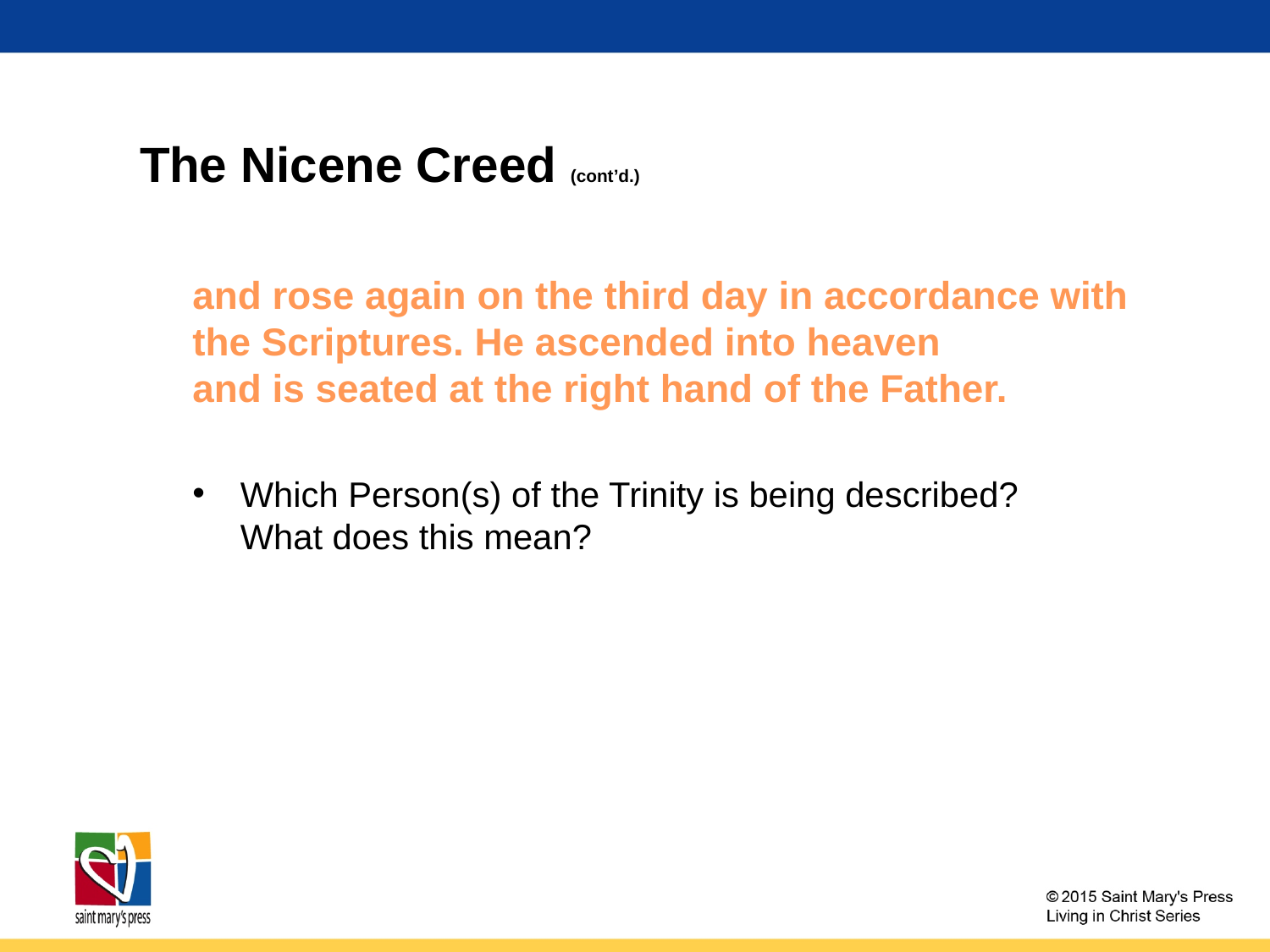

The Nicene Creed (cont’d.)

and rose again on the third day in accordance with the Scriptures. He ascended into heaven
and is seated at the right hand of the Father.

Which Person(s) of the Trinity is being described?
What does this mean?